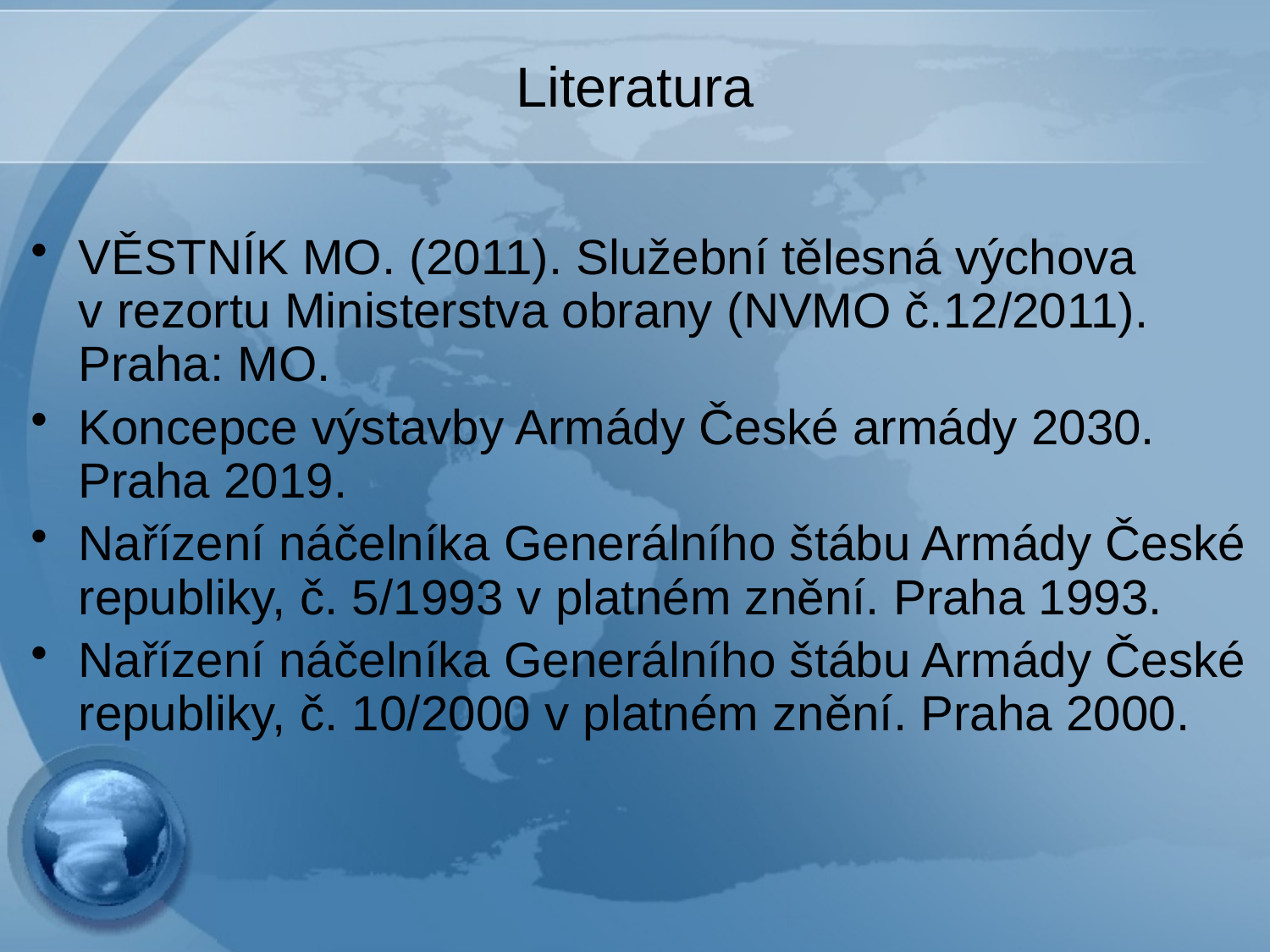

# Literatura
VĚSTNÍK MO. (2011). Služební tělesná výchova v rezortu Ministerstva obrany (NVMO č.12/2011). Praha: MO.
Koncepce výstavby Armády České armády 2030. Praha 2019.
Nařízení náčelníka Generálního štábu Armády České republiky, č. 5/1993 v platném znění. Praha 1993.
Nařízení náčelníka Generálního štábu Armády České republiky, č. 10/2000 v platném znění. Praha 2000.